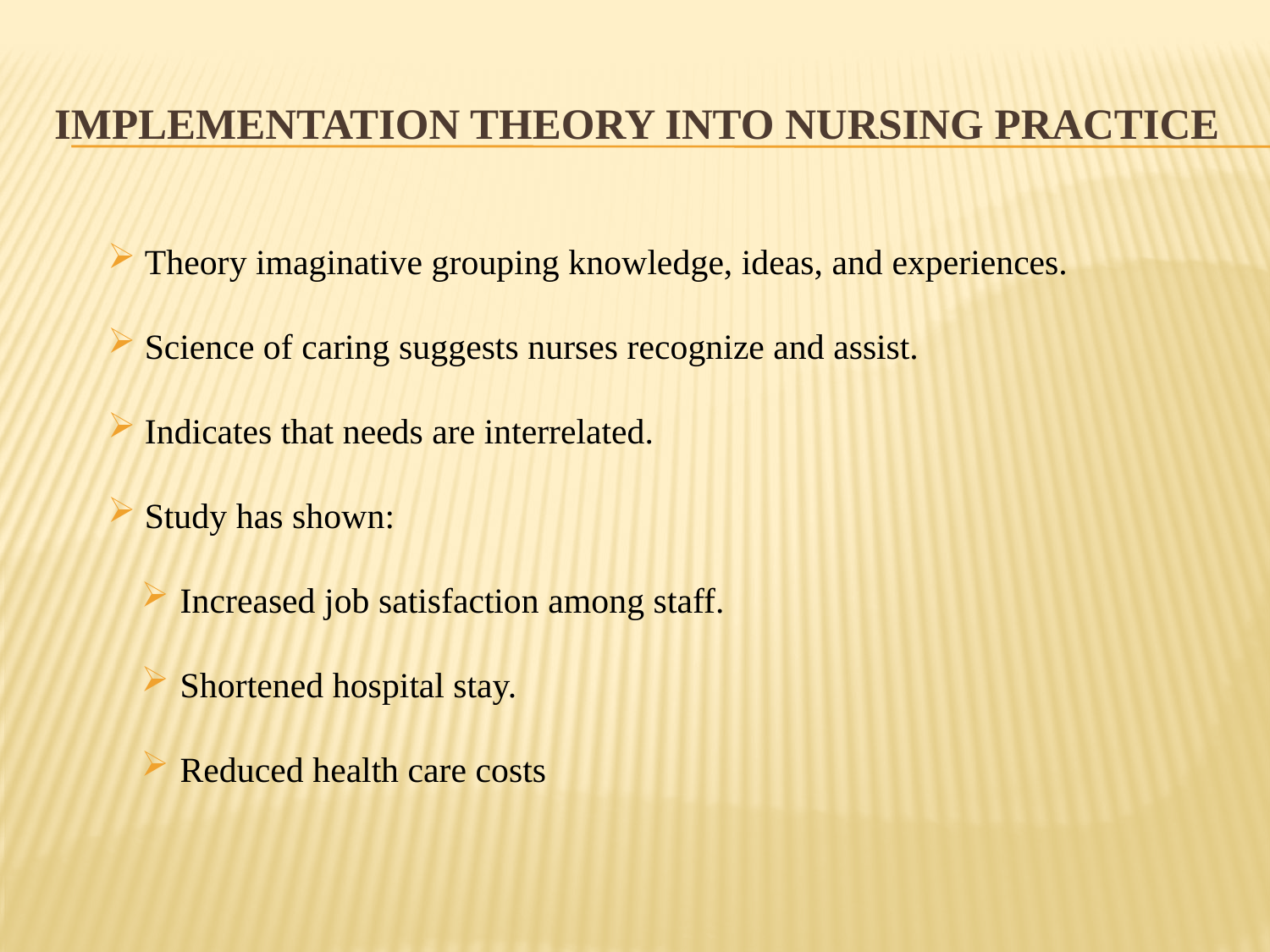

# Implementation Theory into nursing practice
 Theory imaginative grouping knowledge, ideas, and experiences.

 Science of caring suggests nurses recognize and assist.

 Indicates that needs are interrelated.

 Study has shown:

 Increased job satisfaction among staff.

 Shortened hospital stay.

 Reduced health care costs